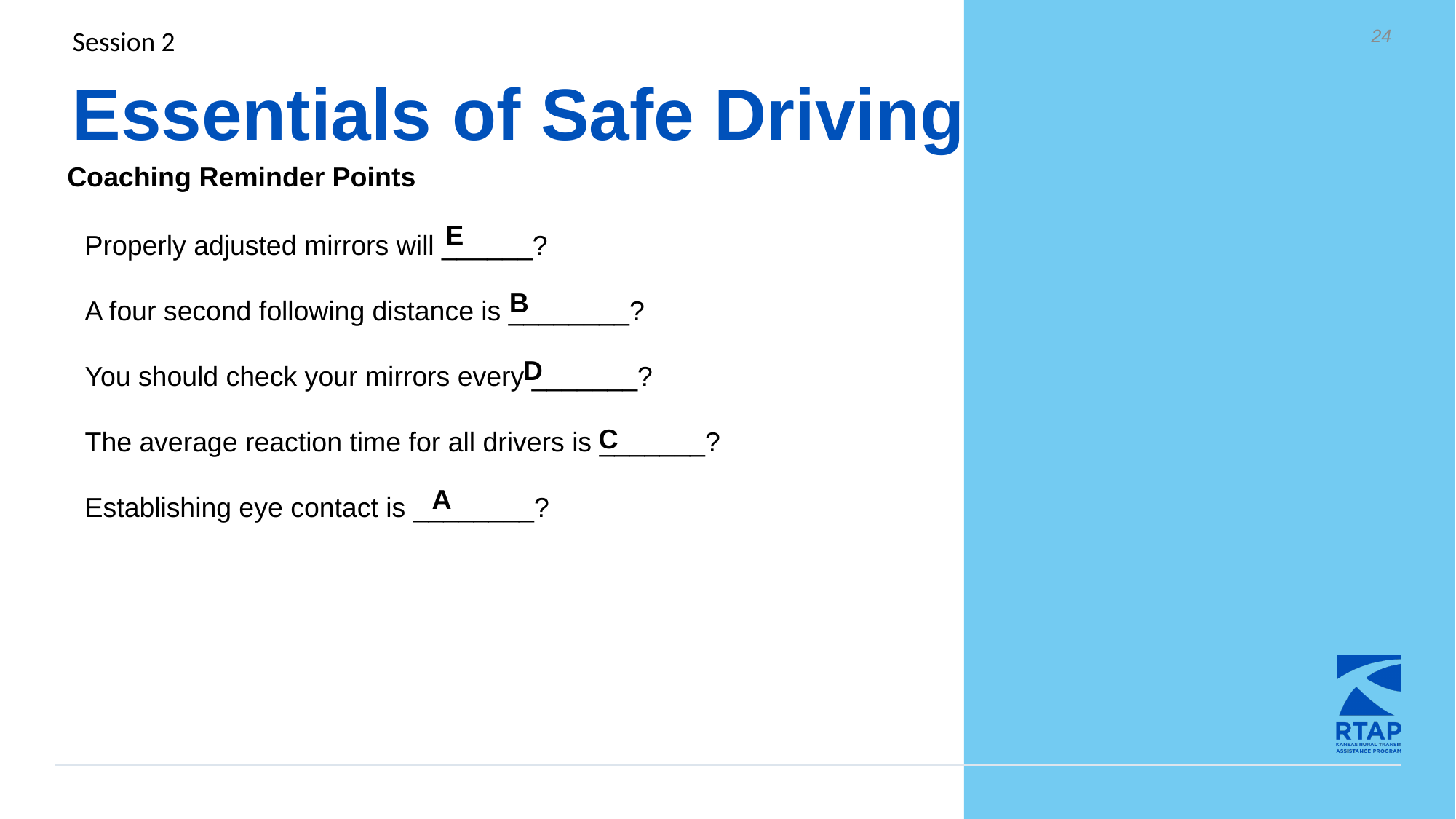

Session 2
Essentials of Safe Driving
Coaching Reminder Points
E
Properly adjusted mirrors will ______?

A four second following distance is ________?

You should check your mirrors every _______?

The average reaction time for all drivers is _______?

Establishing eye contact is ________?
B
D
C
A